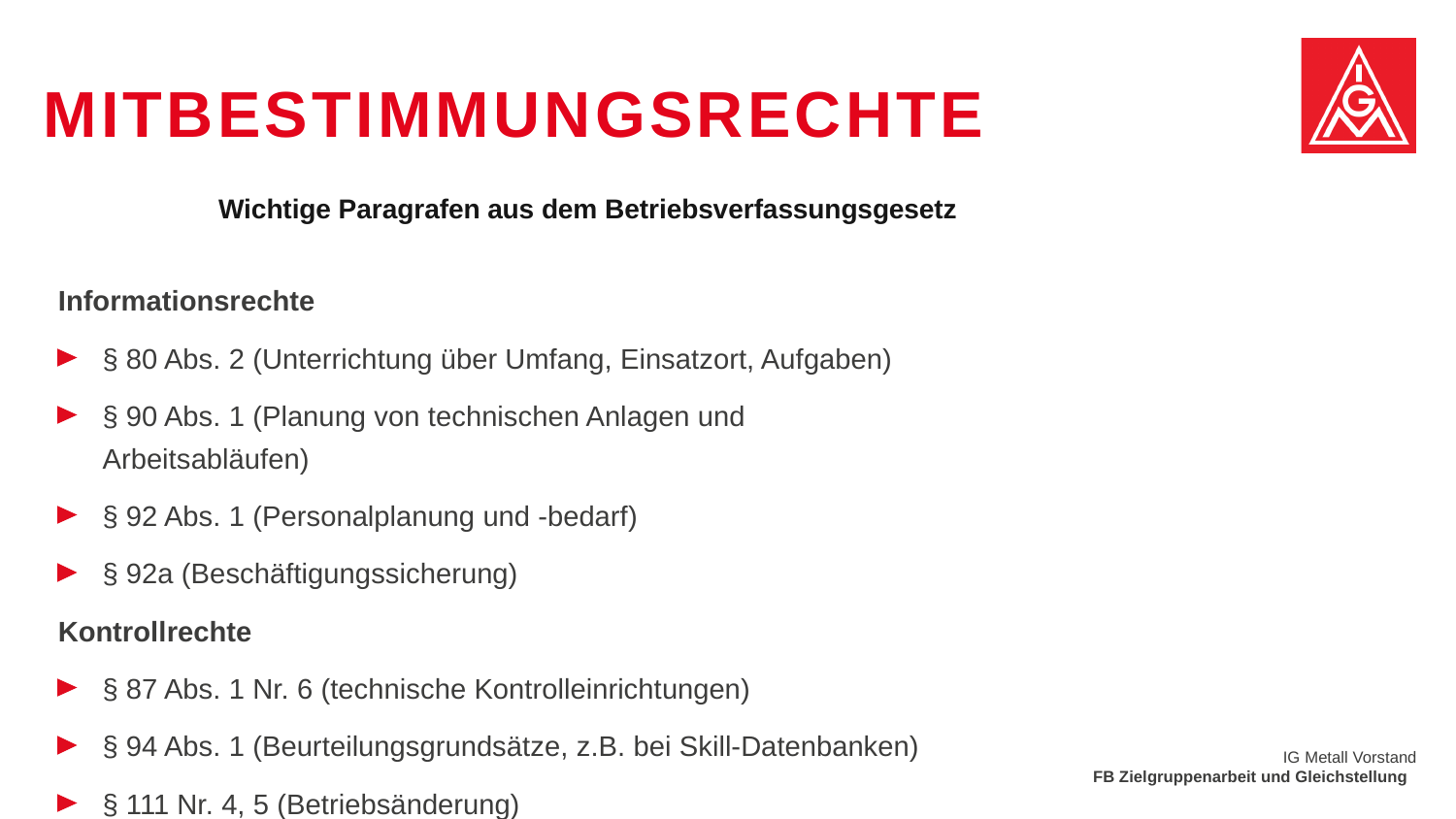

# Mitbestimmungsrechte
Wichtige Paragrafen aus dem Betriebsverfassungsgesetz
Informationsrechte
§ 80 Abs. 2 (Unterrichtung über Umfang, Einsatzort, Aufgaben)
§ 90 Abs. 1 (Planung von technischen Anlagen und Arbeitsabläufen)
§ 92 Abs. 1 (Personalplanung und -bedarf)
§ 92a (Beschäftigungssicherung)
Kontrollrechte
§ 87 Abs. 1 Nr. 6 (technische Kontrolleinrichtungen)
§ 94 Abs. 1 (Beurteilungsgrundsätze, z.B. bei Skill-Datenbanken)
§ 111 Nr. 4, 5 (Betriebsänderung)